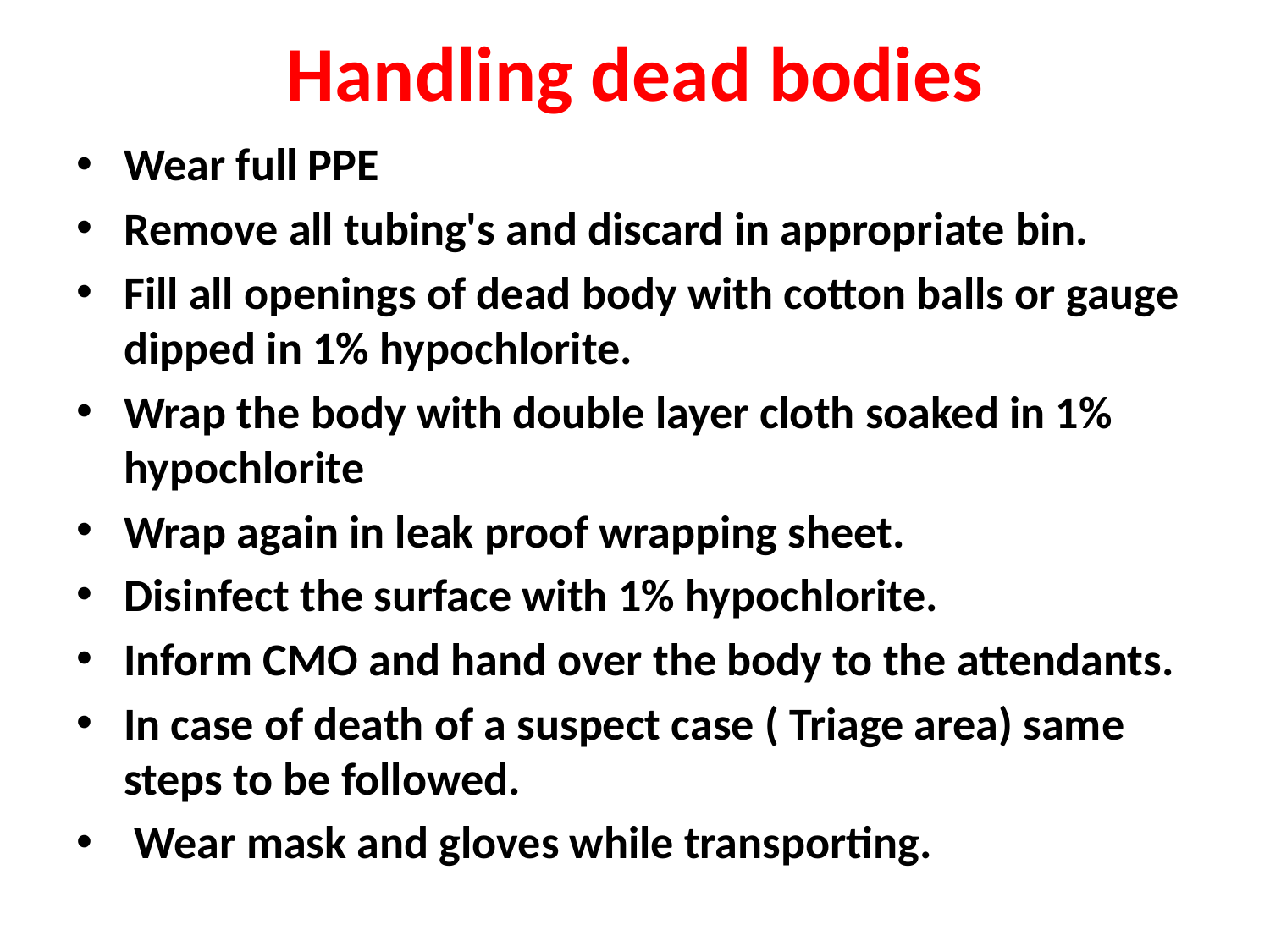

# Handling dead bodies
Wear full PPE
Remove all tubing's and discard in appropriate bin.
Fill all openings of dead body with cotton balls or gauge dipped in 1% hypochlorite.
Wrap the body with double layer cloth soaked in 1% hypochlorite
Wrap again in leak proof wrapping sheet.
Disinfect the surface with 1% hypochlorite.
Inform CMO and hand over the body to the attendants.
In case of death of a suspect case ( Triage area) same steps to be followed.
 Wear mask and gloves while transporting.